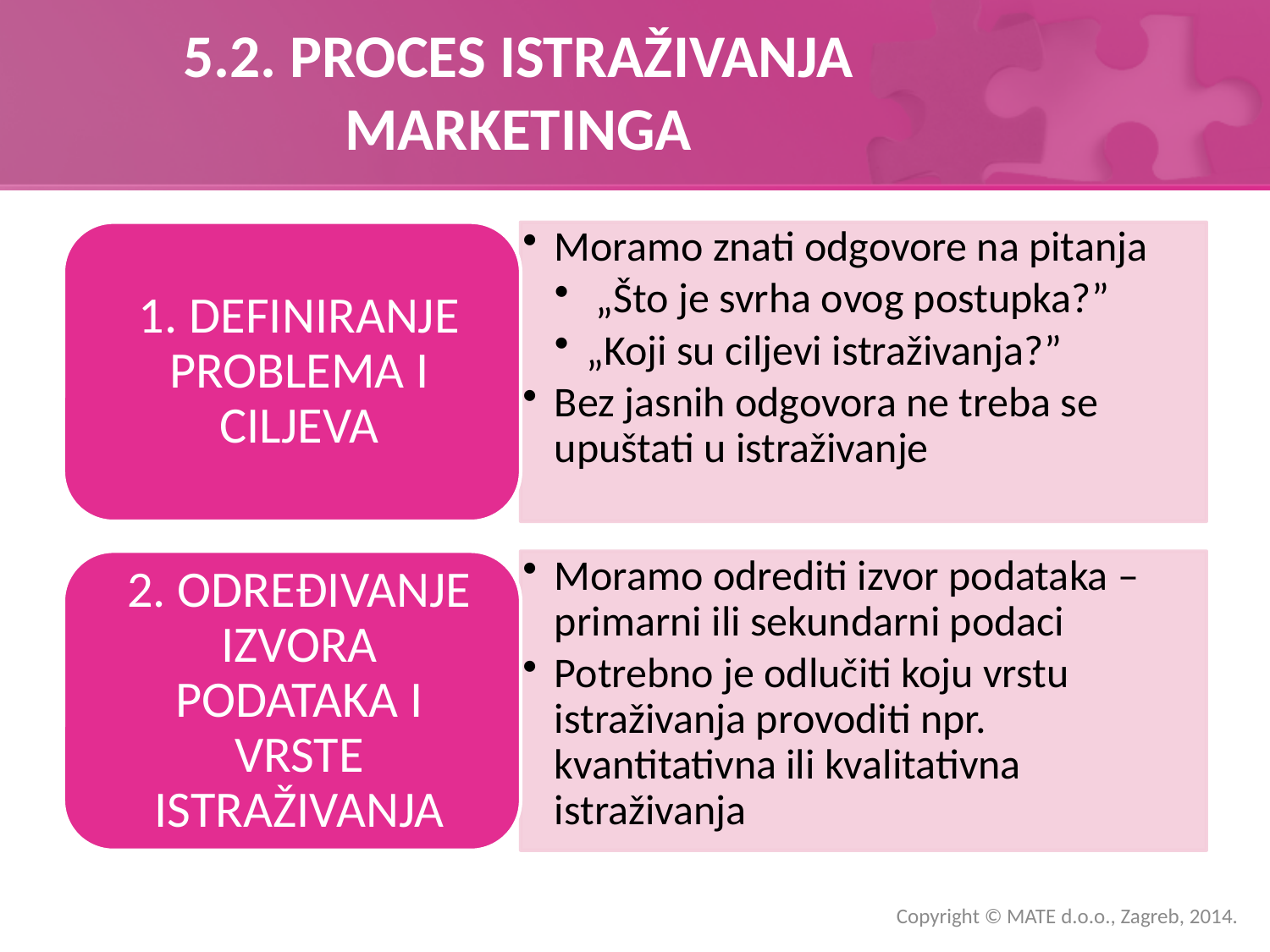

# 5.2. PROCES ISTRAŽIVANJA MARKETINGA
Moramo znati odgovore na pitanja
 „Što je svrha ovog postupka?”
„Koji su ciljevi istraživanja?”
Bez jasnih odgovora ne treba se upuštati u istraživanje
1. DEFINIRANJE PROBLEMA I CILJEVA
Moramo odrediti izvor podataka – primarni ili sekundarni podaci
Potrebno je odlučiti koju vrstu istraživanja provoditi npr. kvantitativna ili kvalitativna istraživanja
2. ODREĐIVANJE IZVORA PODATAKA I VRSTE ISTRAŽIVANJA
Copyright © MATE d.o.o., Zagreb, 2014.